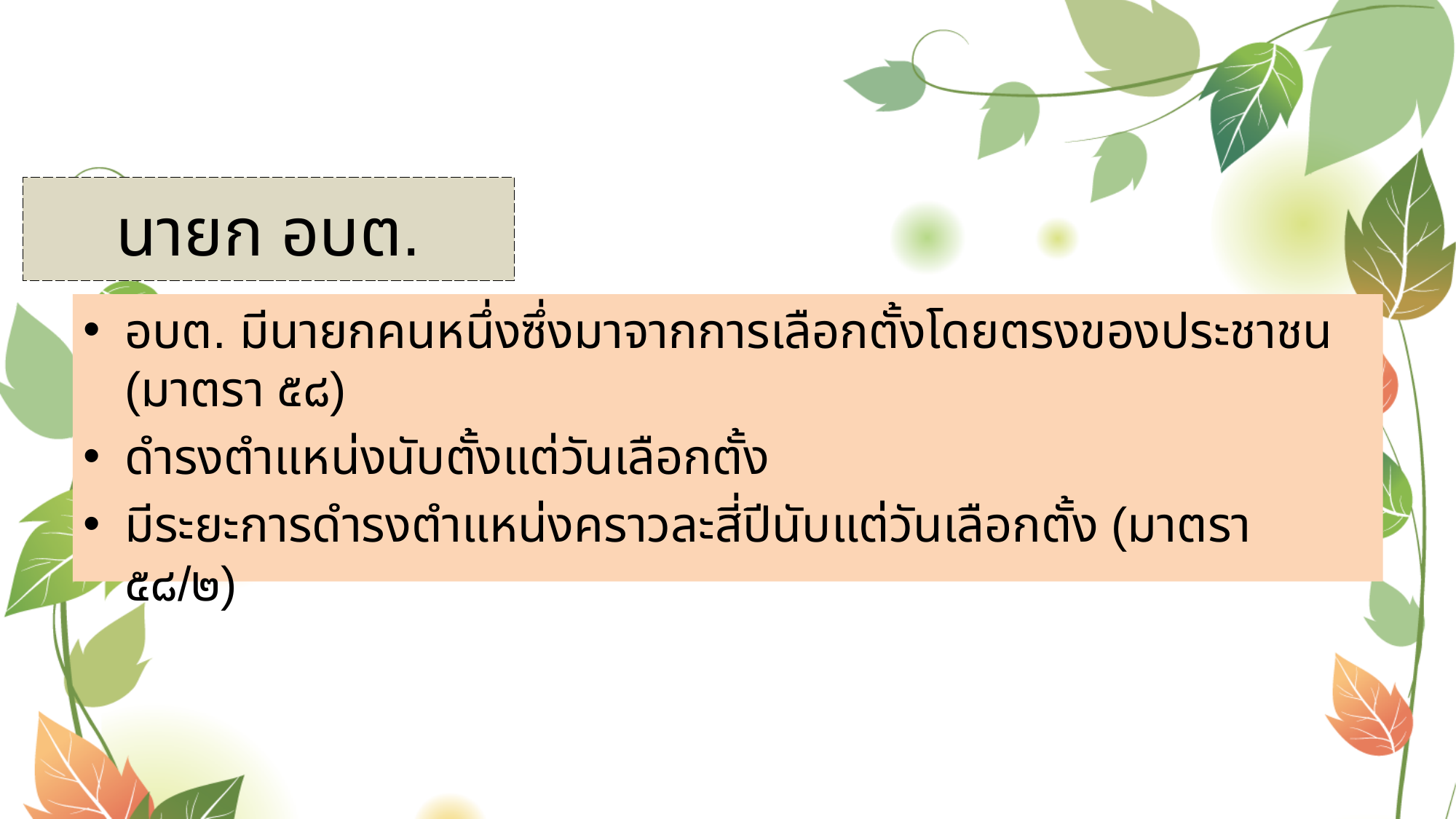

# นายก อบต.
อบต. มีนายกคนหนึ่งซึ่งมาจากการเลือกตั้งโดยตรงของประชาชน (มาตรา ๕๘)
ดำรงตำแหน่งนับตั้งแต่วันเลือกตั้ง
มีระยะการดำรงตำแหน่งคราวละสี่ปีนับแต่วันเลือกตั้ง (มาตรา ๕๘/๒)